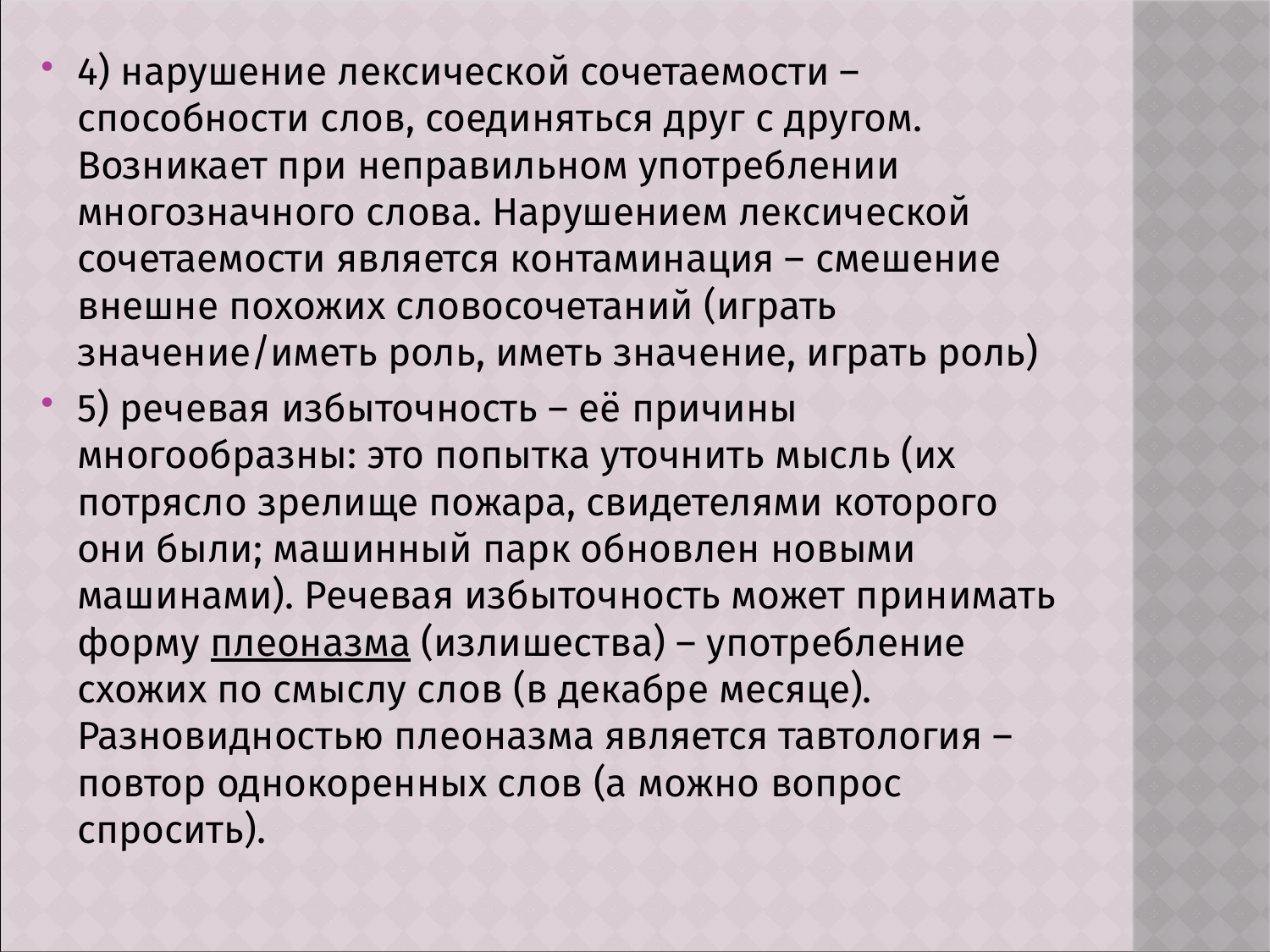

4) нарушение лексической сочетаемости – способности слов, соединяться друг с другом. Возникает при неправильном употреблении многозначного слова. Нарушением лексической сочетаемости является контаминация – смешение внешне похожих словосочетаний (играть значение/иметь роль, иметь значение, играть роль)
5) речевая избыточность – её причины многообразны: это попытка уточнить мысль (их потрясло зрелище пожара, свидетелями которого они были; машинный парк обновлен новыми машинами). Речевая избыточность может принимать форму плеоназма (излишества) – употребление схожих по смыслу слов (в декабре месяце). Разновидностью плеоназма является тавтология –повтор однокоренных слов (а можно вопрос спросить).